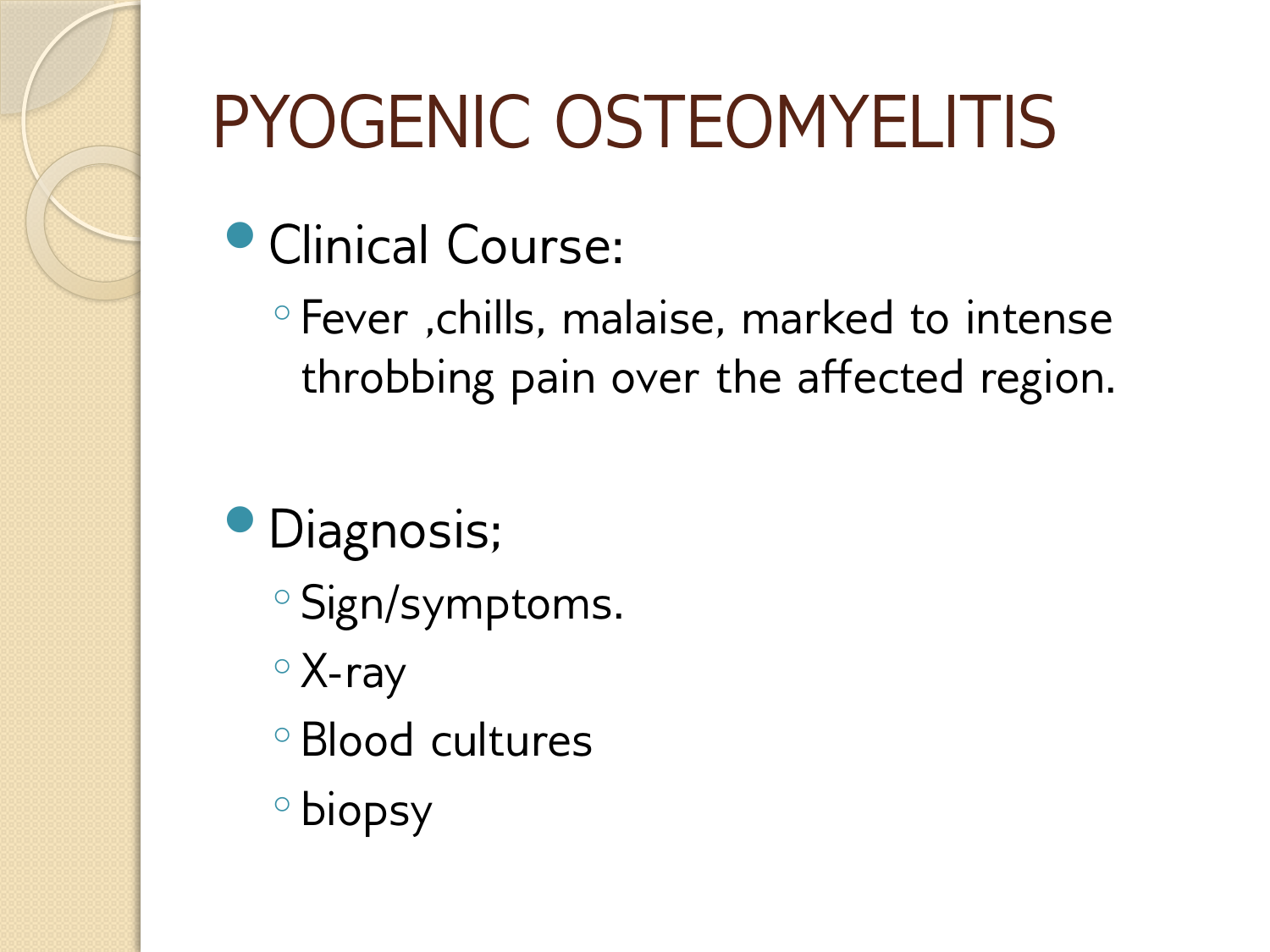

# PYOGENIC OSTEOMYELITIS
Clinical Course:
Fever ,chills, malaise, marked to intense throbbing pain over the affected region.

Diagnosis;
Sign/symptoms.
X-ray
Blood cultures
biopsy